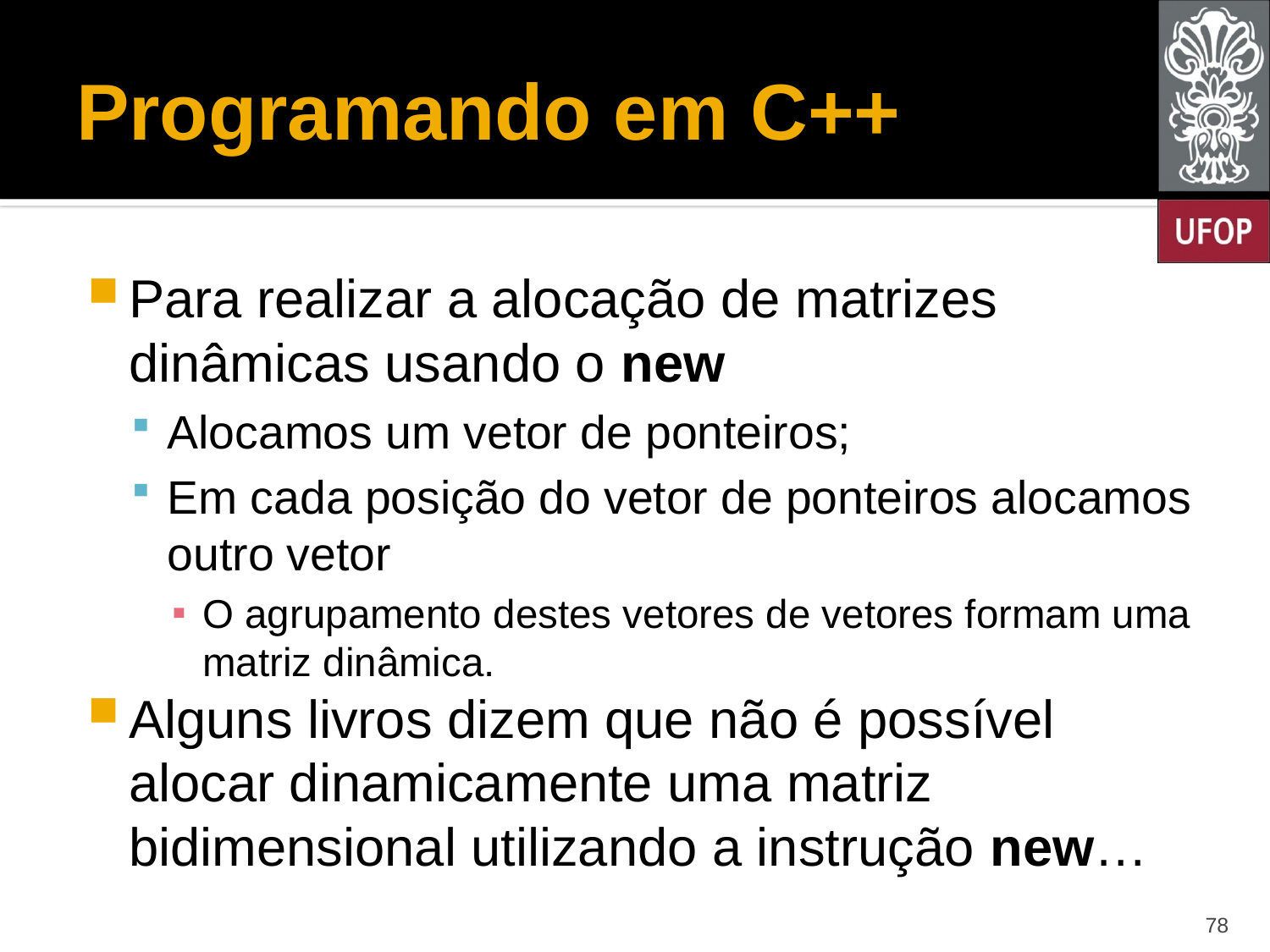

# Programando em C++
Para realizar a alocação de matrizes dinâmicas usando o new
Alocamos um vetor de ponteiros;
Em cada posição do vetor de ponteiros alocamos outro vetor
O agrupamento destes vetores de vetores formam uma matriz dinâmica.
Alguns livros dizem que não é possível alocar dinamicamente uma matriz bidimensional utilizando a instrução new…
78